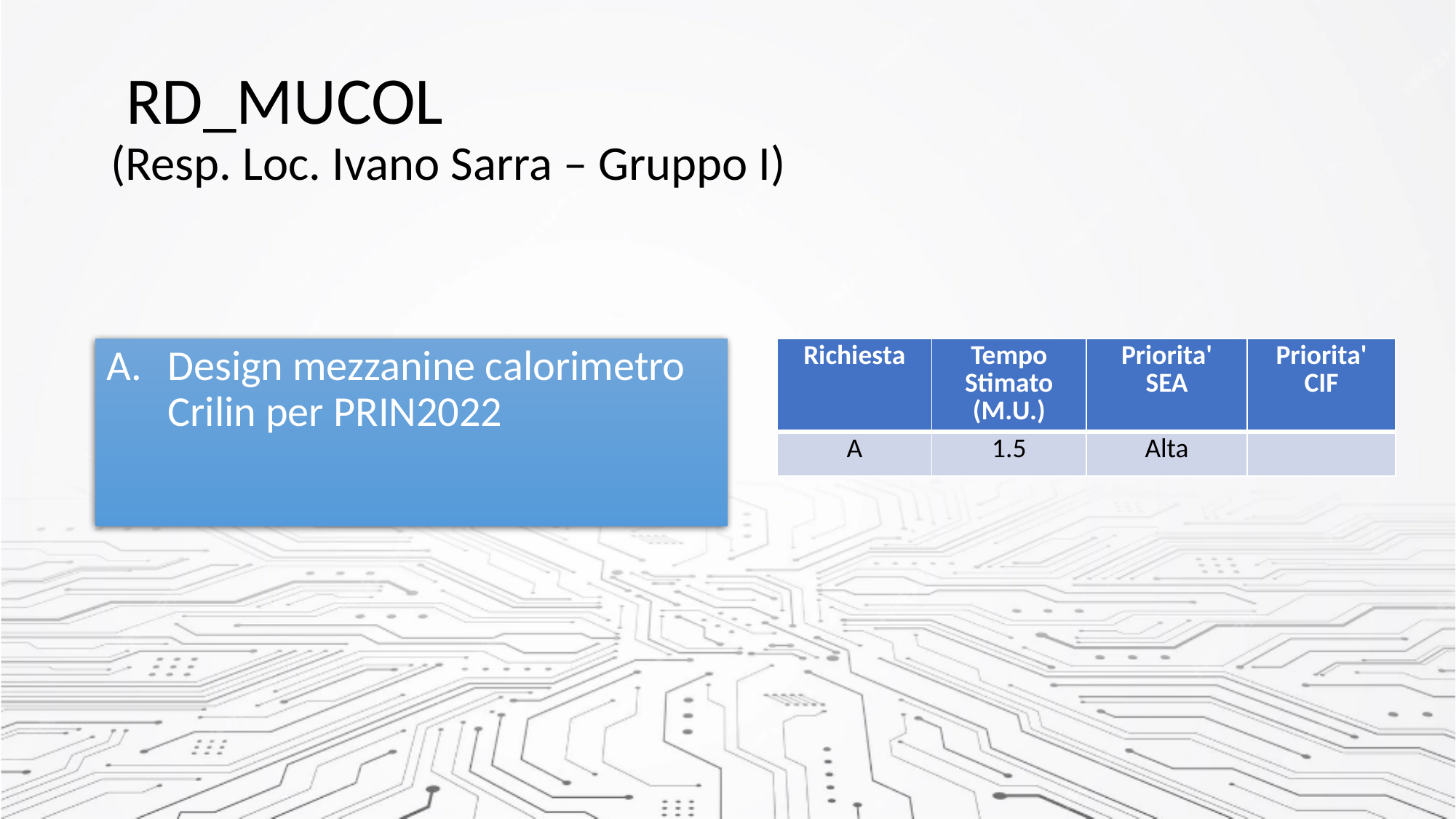

# RD_MUCOL (Resp. Loc. Ivano Sarra – Gruppo I)
| Richiesta | Tempo Stimato (M.U.) | Priorita' SEA | Priorita' CIF |
| --- | --- | --- | --- |
| A | 1.5 | Alta |  |
Design mezzanine calorimetro Crilin per PRIN2022